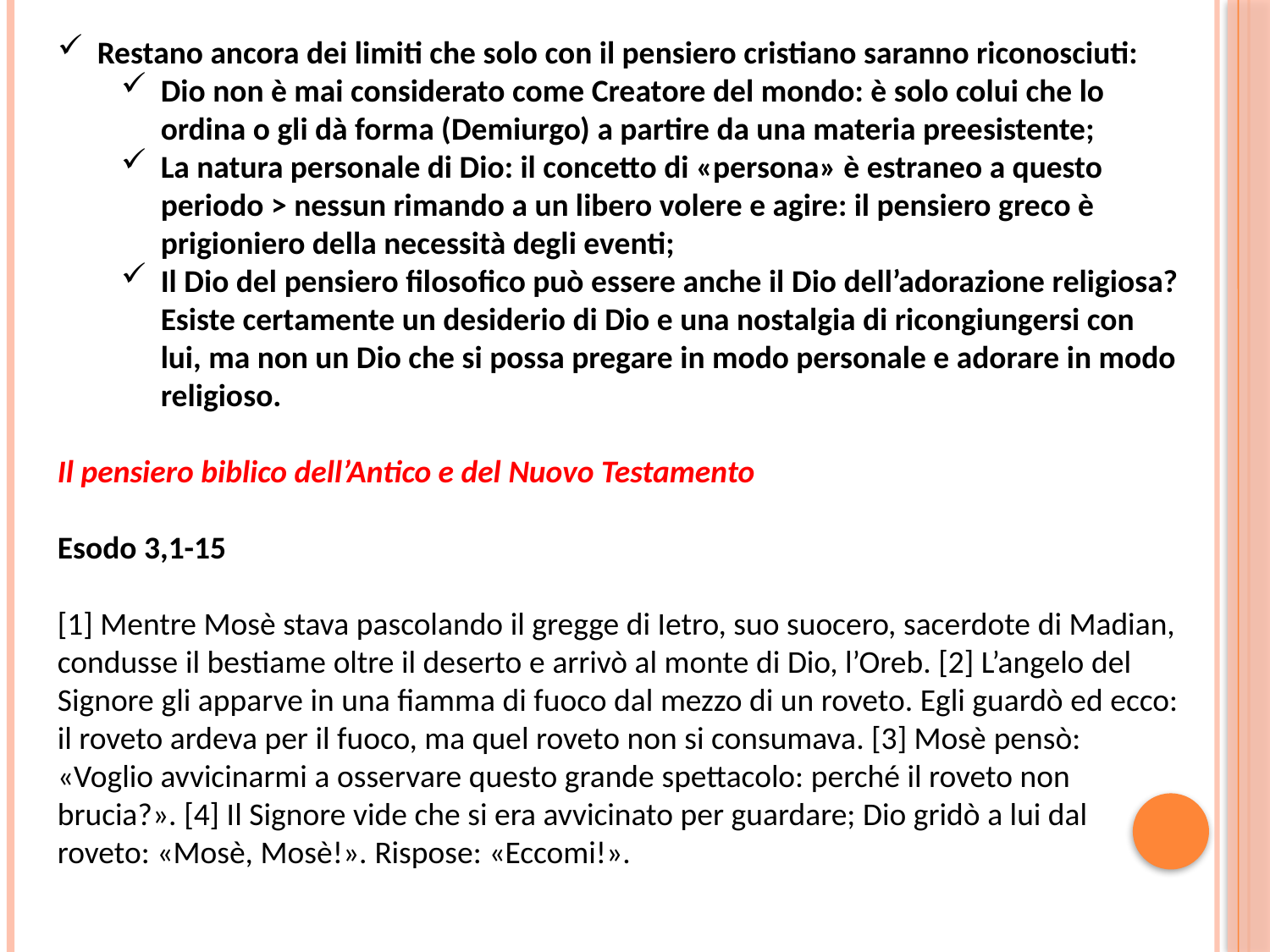

Restano ancora dei limiti che solo con il pensiero cristiano saranno riconosciuti:
Dio non è mai considerato come Creatore del mondo: è solo colui che lo ordina o gli dà forma (Demiurgo) a partire da una materia preesistente;
La natura personale di Dio: il concetto di «persona» è estraneo a questo periodo > nessun rimando a un libero volere e agire: il pensiero greco è prigioniero della necessità degli eventi;
Il Dio del pensiero filosofico può essere anche il Dio dell’adorazione religiosa? Esiste certamente un desiderio di Dio e una nostalgia di ricongiungersi con lui, ma non un Dio che si possa pregare in modo personale e adorare in modo religioso.

Il pensiero biblico dell’Antico e del Nuovo Testamento

Esodo 3,1-15

[1] Mentre Mosè stava pascolando il gregge di Ietro, suo suocero, sacerdote di Madian, condusse il bestiame oltre il deserto e arrivò al monte di Dio, l’Oreb. [2] L’angelo del Signore gli apparve in una fiamma di fuoco dal mezzo di un roveto. Egli guardò ed ecco: il roveto ardeva per il fuoco, ma quel roveto non si consumava. [3] Mosè pensò: «Voglio avvicinarmi a osservare questo grande spettacolo: perché il roveto non brucia?». [4] Il Signore vide che si era avvicinato per guardare; Dio gridò a lui dal roveto: «Mosè, Mosè!». Rispose: «Eccomi!».